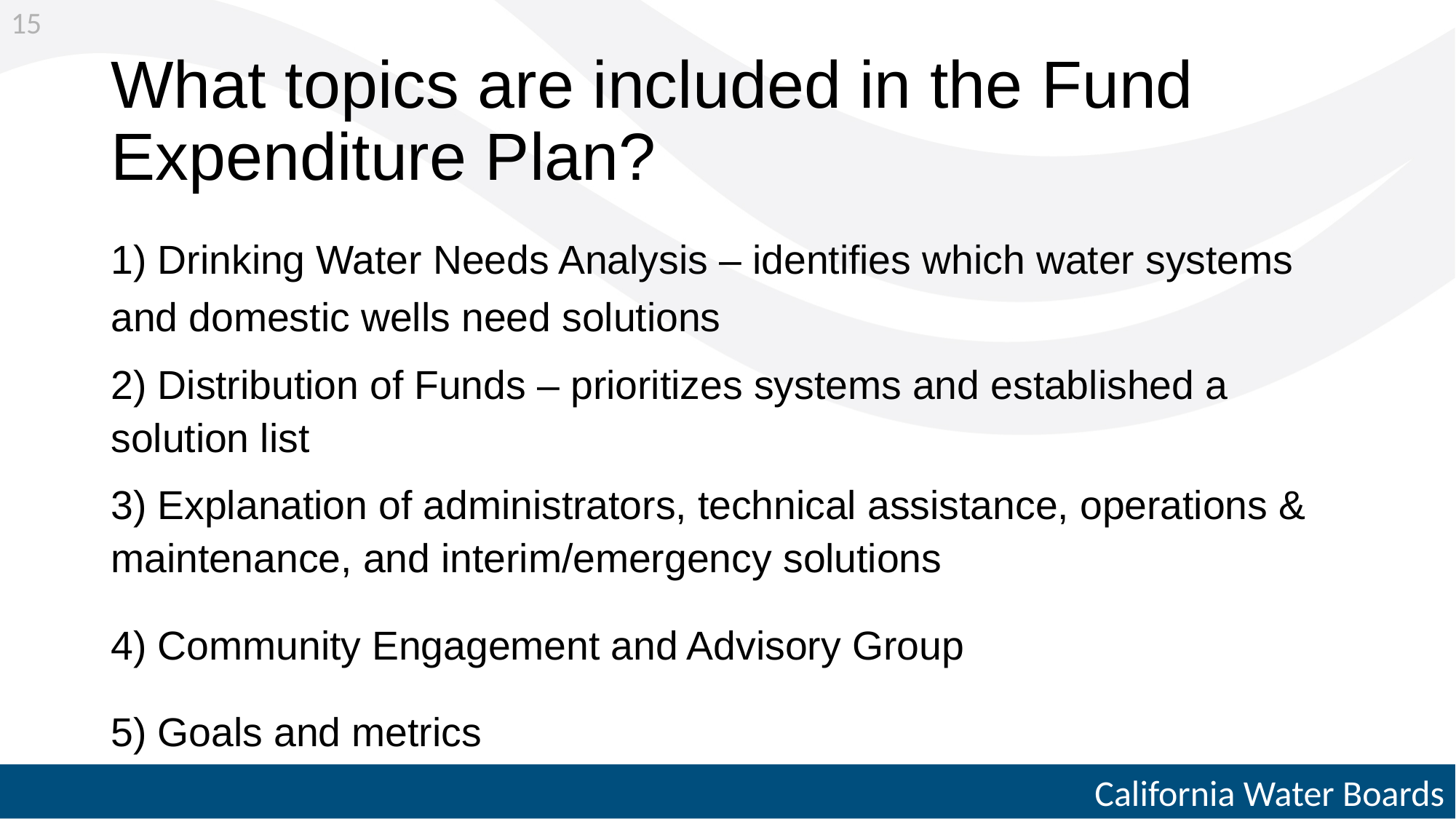

15
# What topics are included in the Fund Expenditure Plan?
1) Drinking Water Needs Analysis – identifies which water systems and domestic wells need solutions
2) Distribution of Funds – prioritizes systems and established a solution list
3) Explanation of administrators, technical assistance, operations & maintenance, and interim/emergency solutions
4) Community Engagement and Advisory Group
5) Goals and metrics